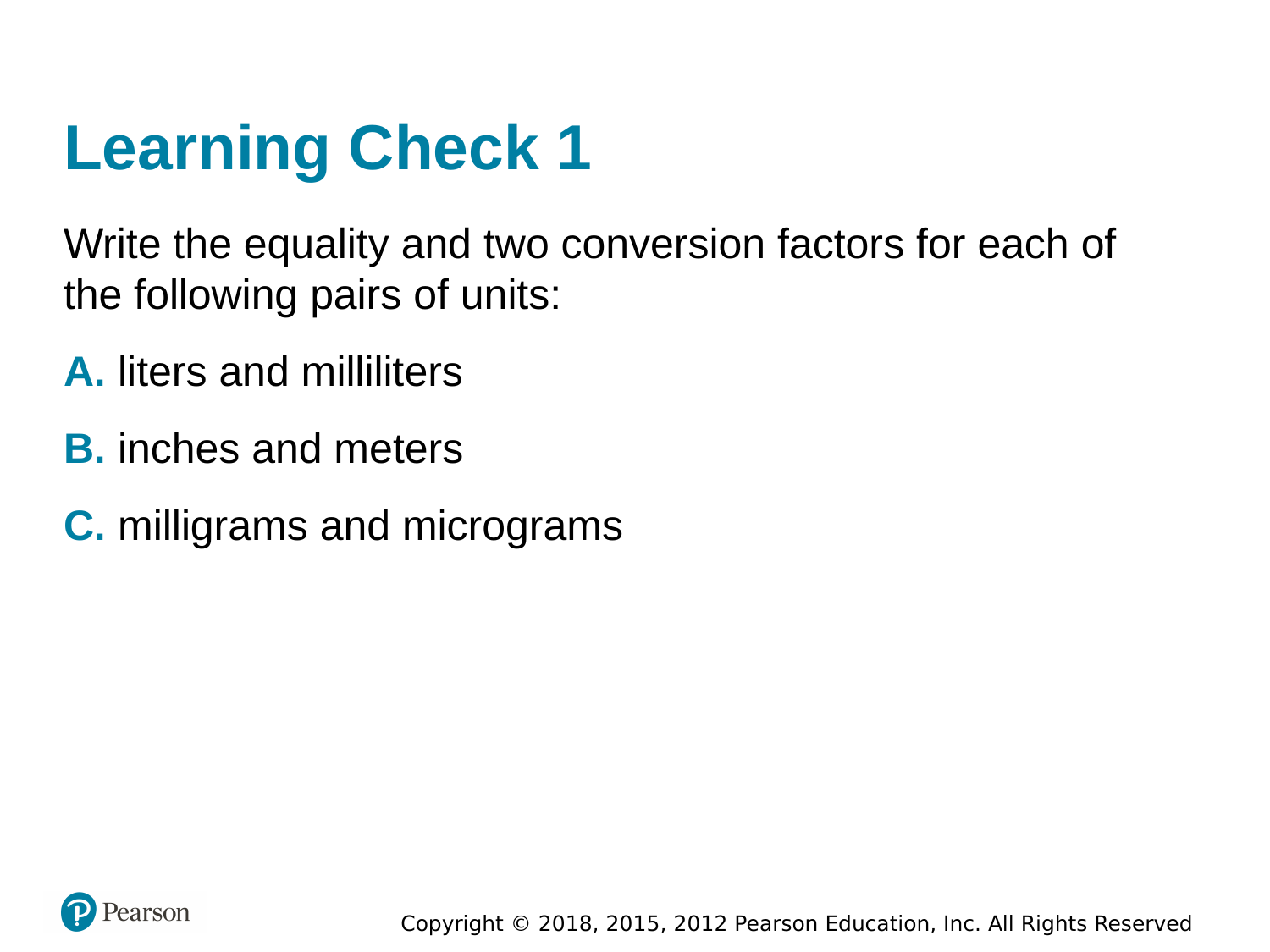

# Learning Check 1
Write the equality and two conversion factors for each of the following pairs of units:
A. liters and milliliters
B. inches and meters
C. milligrams and micrograms